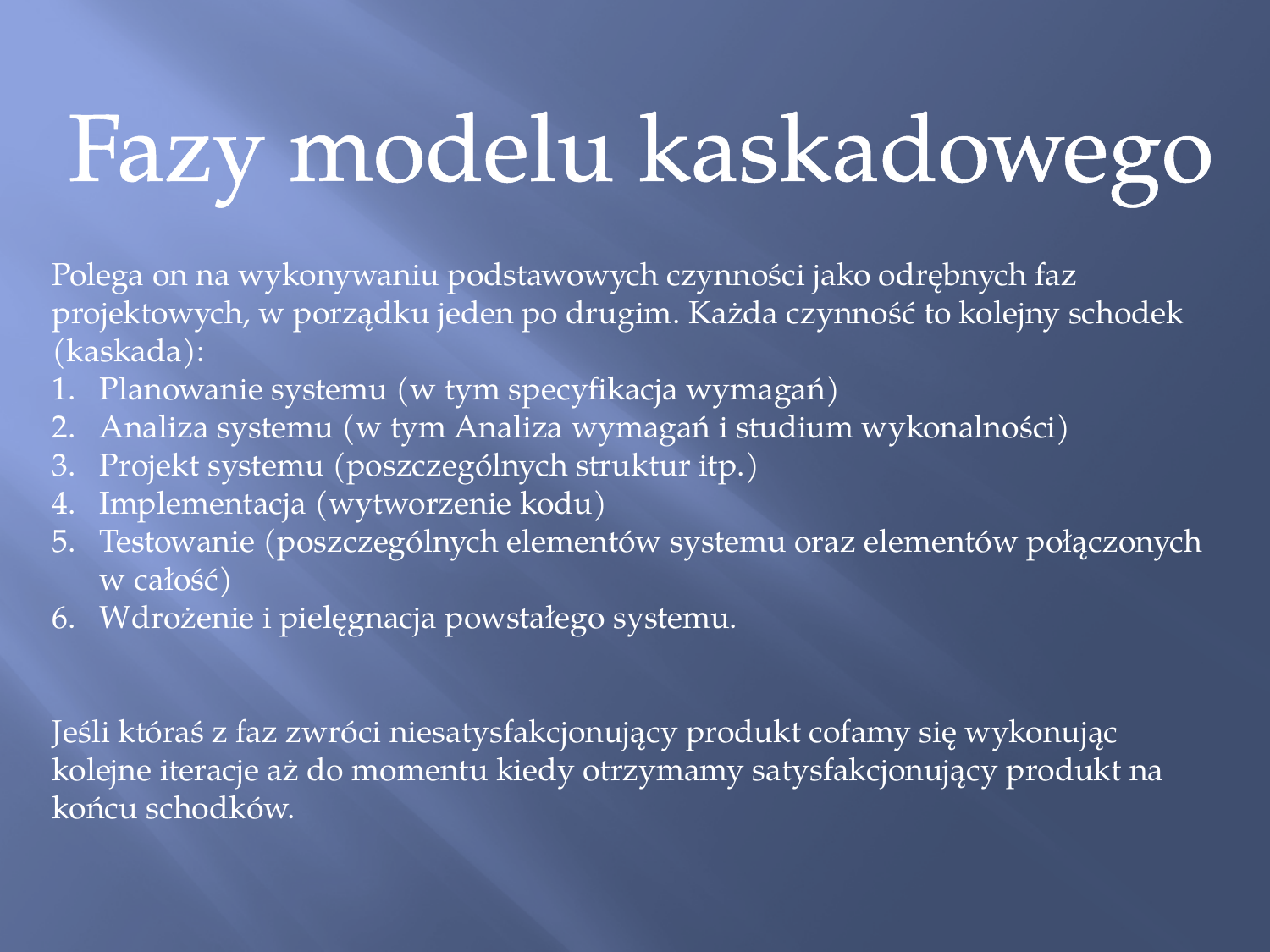

Fazy modelu kaskadowego
Polega on na wykonywaniu podstawowych czynności jako odrębnych faz projektowych, w porządku jeden po drugim. Każda czynność to kolejny schodek (kaskada):
Planowanie systemu (w tym specyfikacja wymagań)
Analiza systemu (w tym Analiza wymagań i studium wykonalności)
Projekt systemu (poszczególnych struktur itp.)
Implementacja (wytworzenie kodu)
Testowanie (poszczególnych elementów systemu oraz elementów połączonych w całość)
Wdrożenie i pielęgnacja powstałego systemu.

Jeśli któraś z faz zwróci niesatysfakcjonujący produkt cofamy się wykonując kolejne iteracje aż do momentu kiedy otrzymamy satysfakcjonujący produkt na końcu schodków.